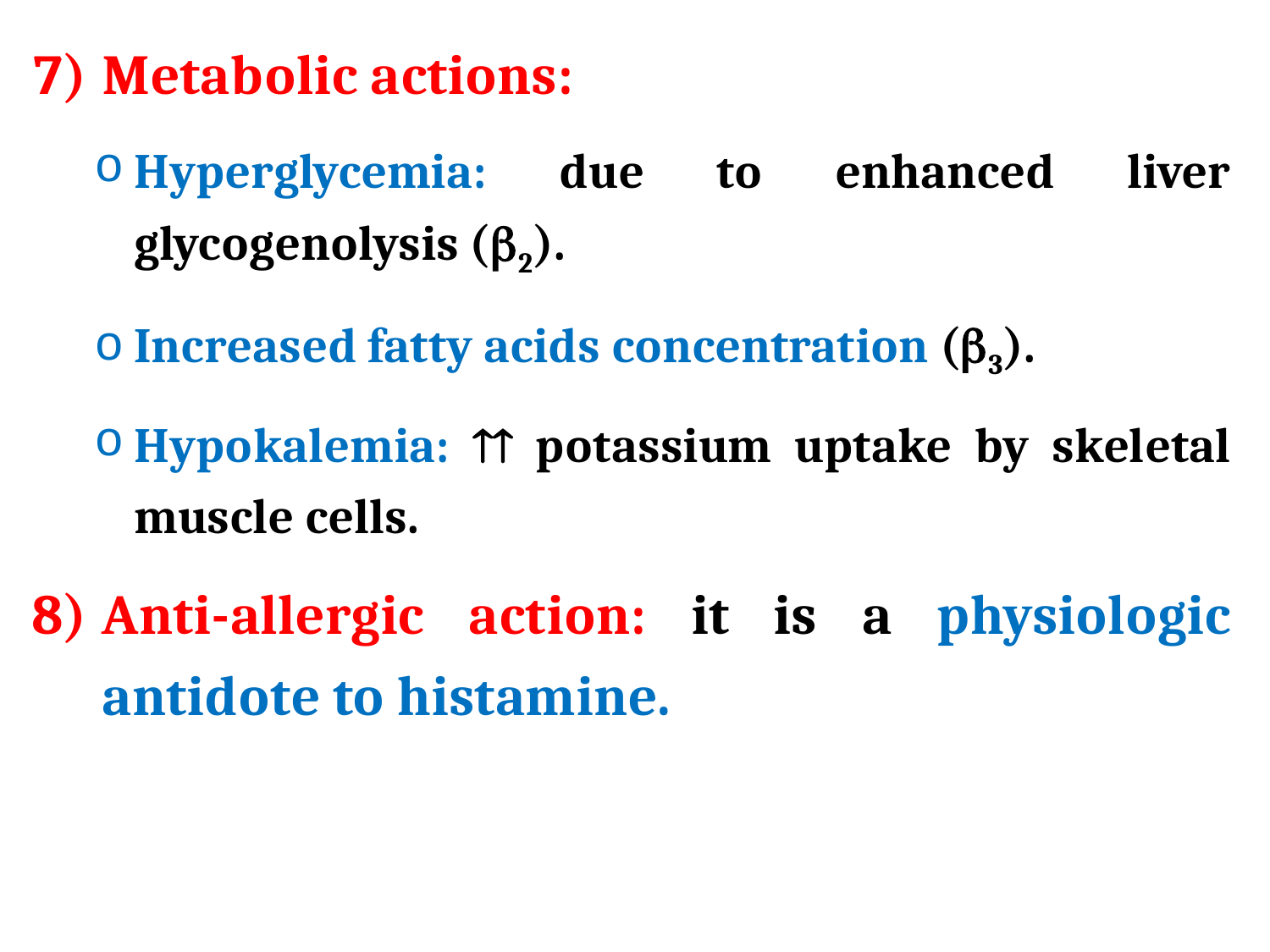

Metabolic actions:
Hyperglycemia: due to enhanced liver glycogenolysis (β2).
Increased fatty acids concentration (β3).
Hypokalemia: ↑↑ potassium uptake by skeletal muscle cells.
Anti-allergic action: it is a physiologic antidote to histamine.